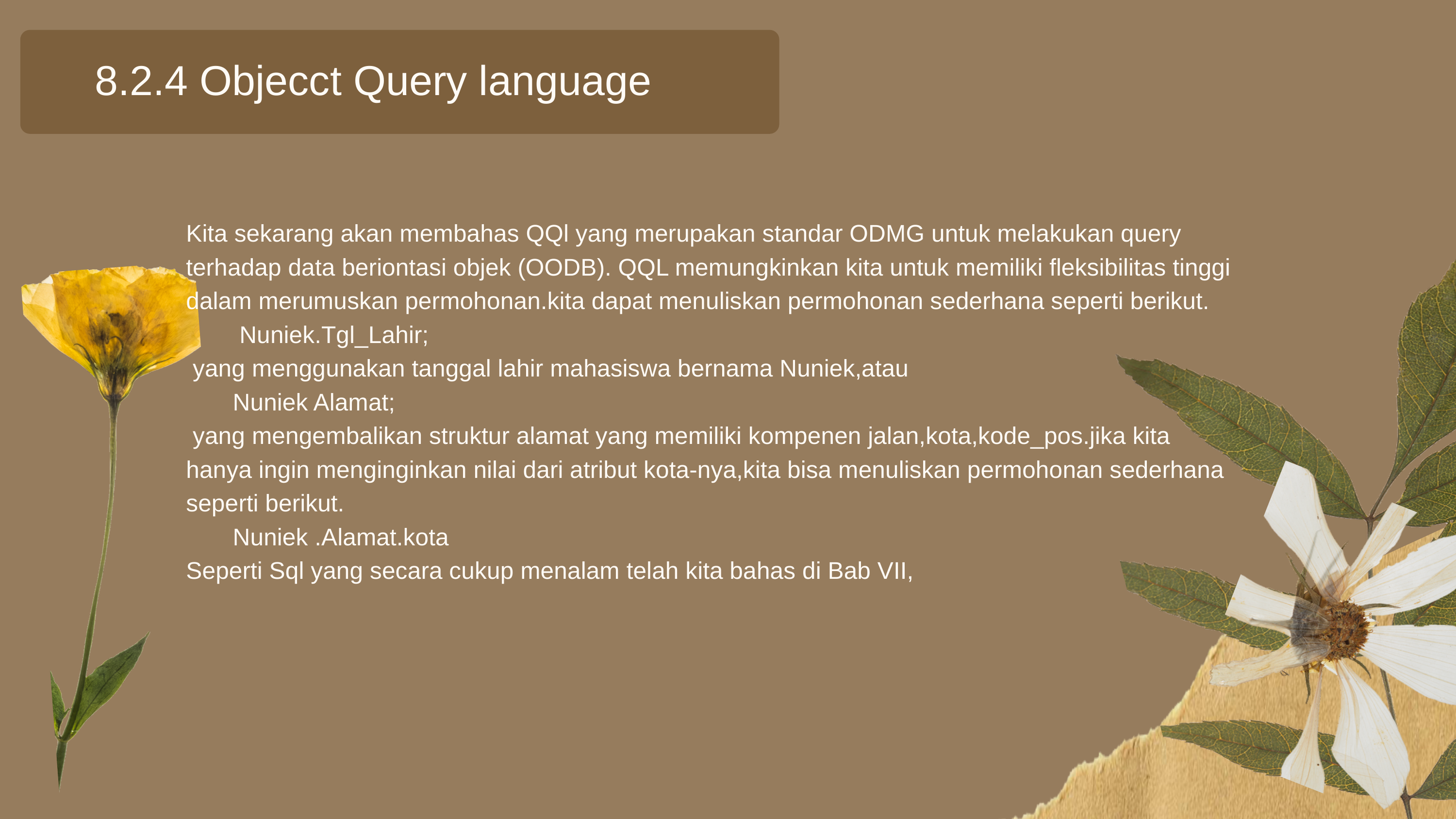

8.2.4 Objecct Query language
Kita sekarang akan membahas QQl yang merupakan standar ODMG untuk melakukan query terhadap data beriontasi objek (OODB). QQL memungkinkan kita untuk memiliki fleksibilitas tinggi dalam merumuskan permohonan.kita dapat menuliskan permohonan sederhana seperti berikut.
        Nuniek.Tgl_Lahir;
 yang menggunakan tanggal lahir mahasiswa bernama Nuniek,atau
       Nuniek Alamat;
 yang mengembalikan struktur alamat yang memiliki kompenen jalan,kota,kode_pos.jika kita hanya ingin menginginkan nilai dari atribut kota-nya,kita bisa menuliskan permohonan sederhana seperti berikut.
       Nuniek .Alamat.kota
Seperti Sql yang secara cukup menalam telah kita bahas di Bab VII,